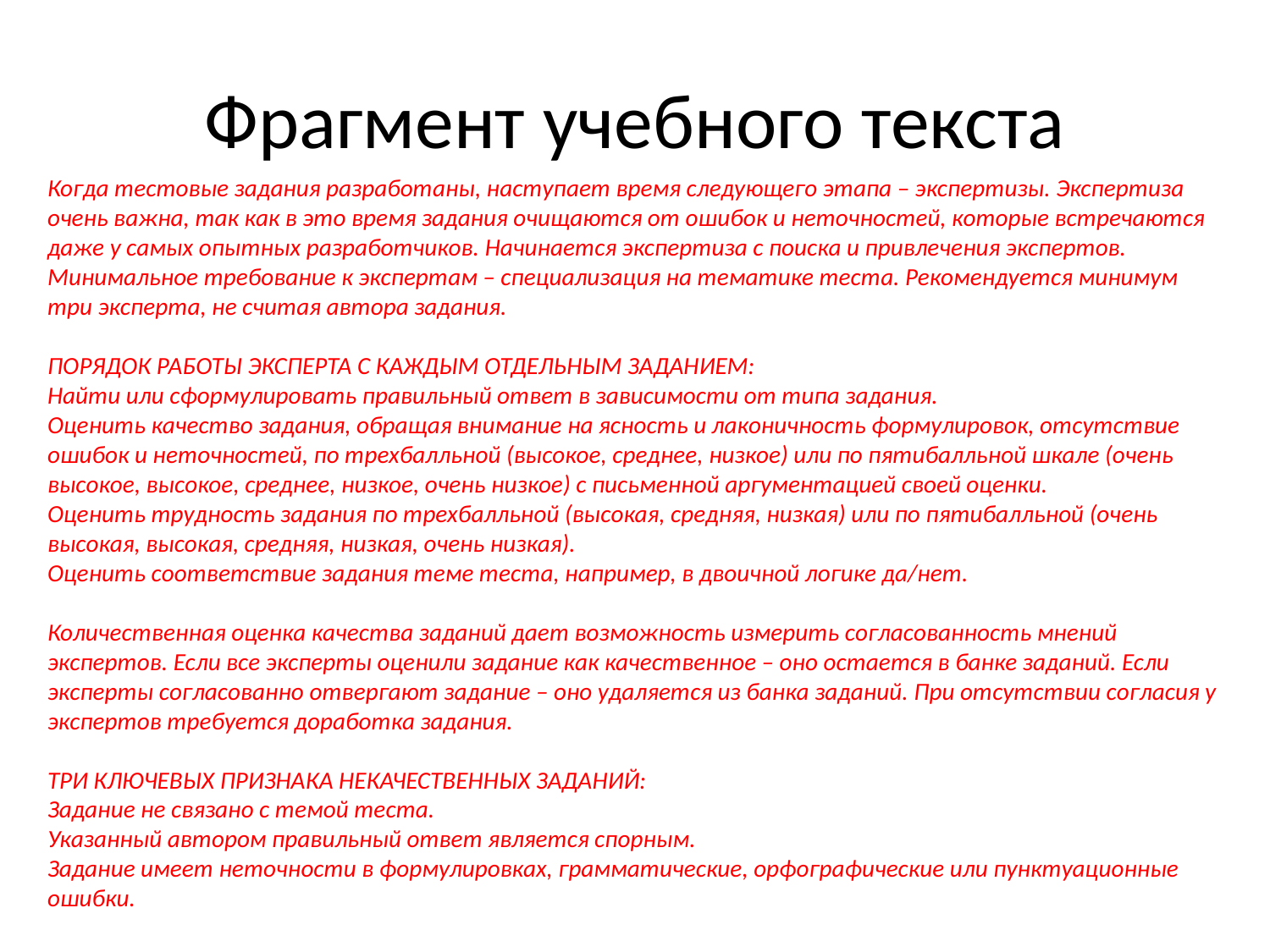

# Фрагмент учебного текста
Когда тестовые задания разработаны, наступает время следующего этапа – экспертизы. Экспертиза очень важна, так как в это время задания очищаются от ошибок и неточностей, которые встречаются даже у самых опытных разработчиков. Начинается экспертиза с поиска и привлечения экспертов. Минимальное требование к экспертам – специализация на тематике теста. Рекомендуется минимум три эксперта, не считая автора задания.

ПОРЯДОК РАБОТЫ ЭКСПЕРТА С КАЖДЫМ ОТДЕЛЬНЫМ ЗАДАНИЕМ:
Найти или сформулировать правильный ответ в зависимости от типа задания.
Оценить качество задания, обращая внимание на ясность и лаконичность формулировок, отсутствие ошибок и неточностей, по трехбалльной (высокое, среднее, низкое) или по пятибалльной шкале (очень высокое, высокое, среднее, низкое, очень низкое) с письменной аргументацией своей оценки.
Оценить трудность задания по трехбалльной (высокая, средняя, низкая) или по пятибалльной (очень высокая, высокая, средняя, низкая, очень низкая).
Оценить соответствие задания теме теста, например, в двоичной логике да/нет.

Количественная оценка качества заданий дает возможность измерить согласованность мнений экспертов. Если все эксперты оценили задание как качественное – оно остается в банке заданий. Если эксперты согласованно отвергают задание – оно удаляется из банка заданий. При отсутствии согласия у экспертов требуется доработка задания.

ТРИ КЛЮЧЕВЫХ ПРИЗНАКА НЕКАЧЕСТВЕННЫХ ЗАДАНИЙ:
Задание не связано с темой теста.
Указанный автором правильный ответ является спорным.
Задание имеет неточности в формулировках, грамматические, орфографические или пунктуационные ошибки.